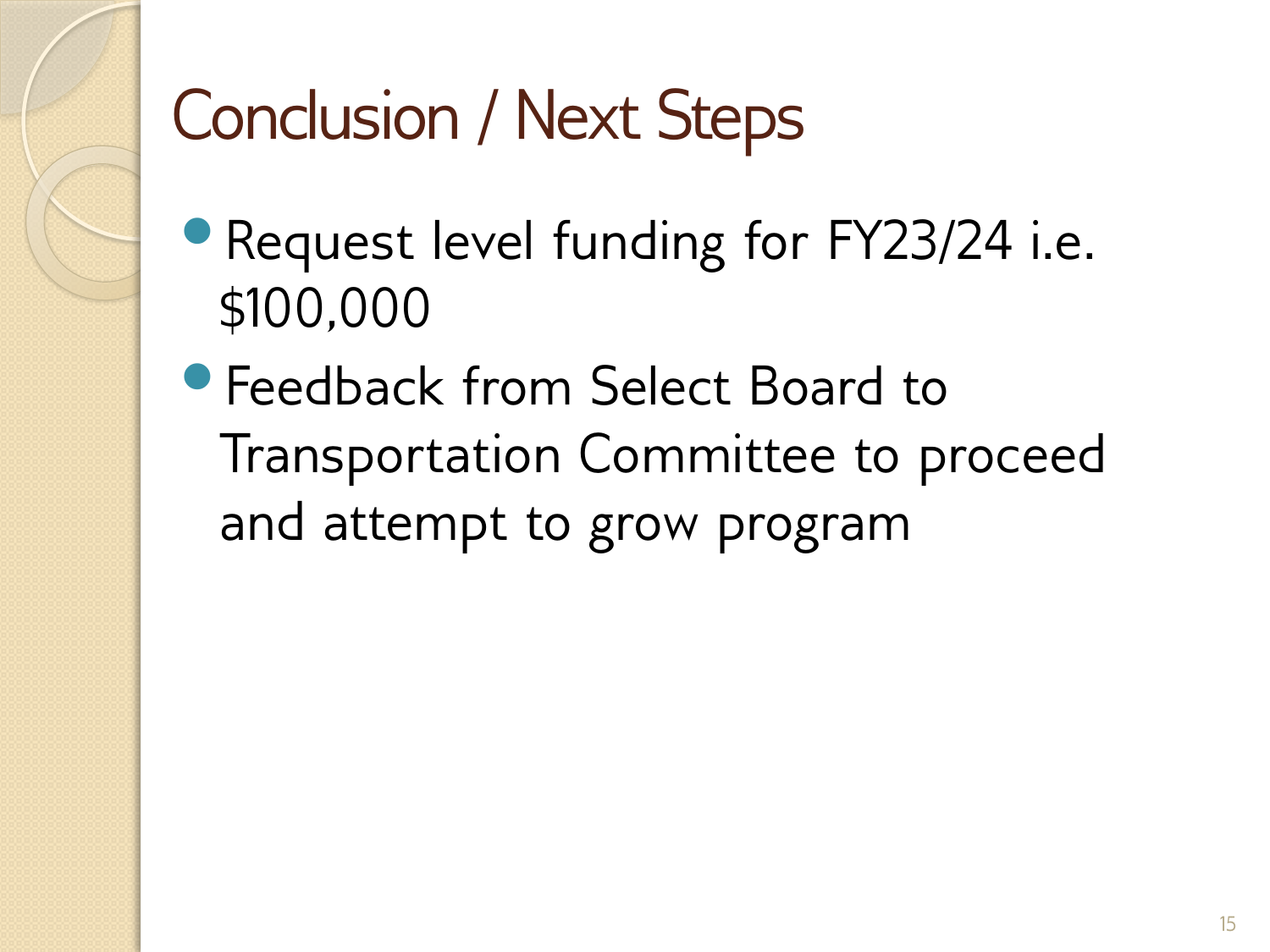

# Conclusion / Next Steps
Request level funding for FY23/24 i.e. $100,000
Feedback from Select Board to Transportation Committee to proceed and attempt to grow program

15